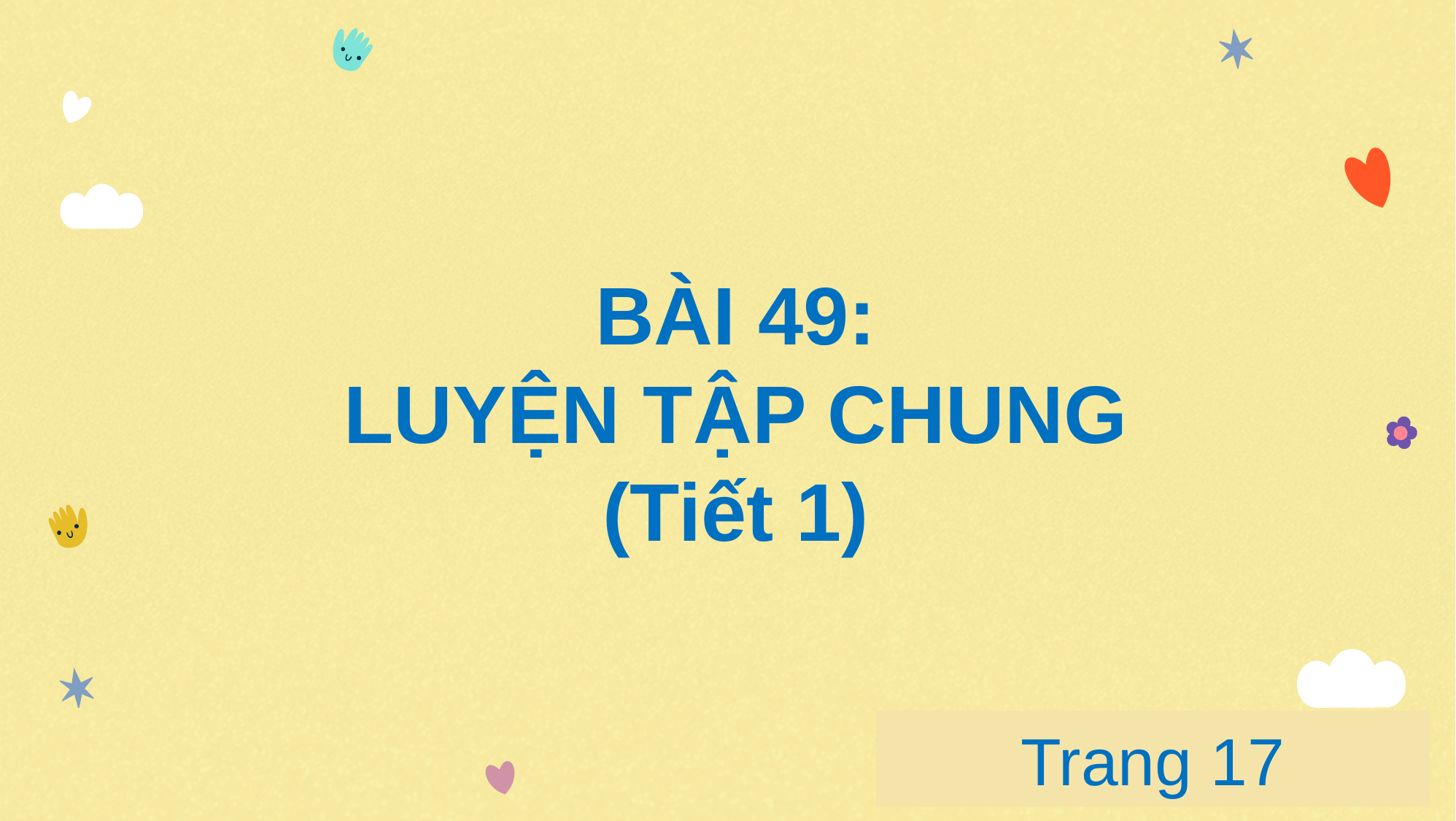

BÀI 49:
LUYỆN TẬP CHUNG
(Tiết 1)
# Trang 17